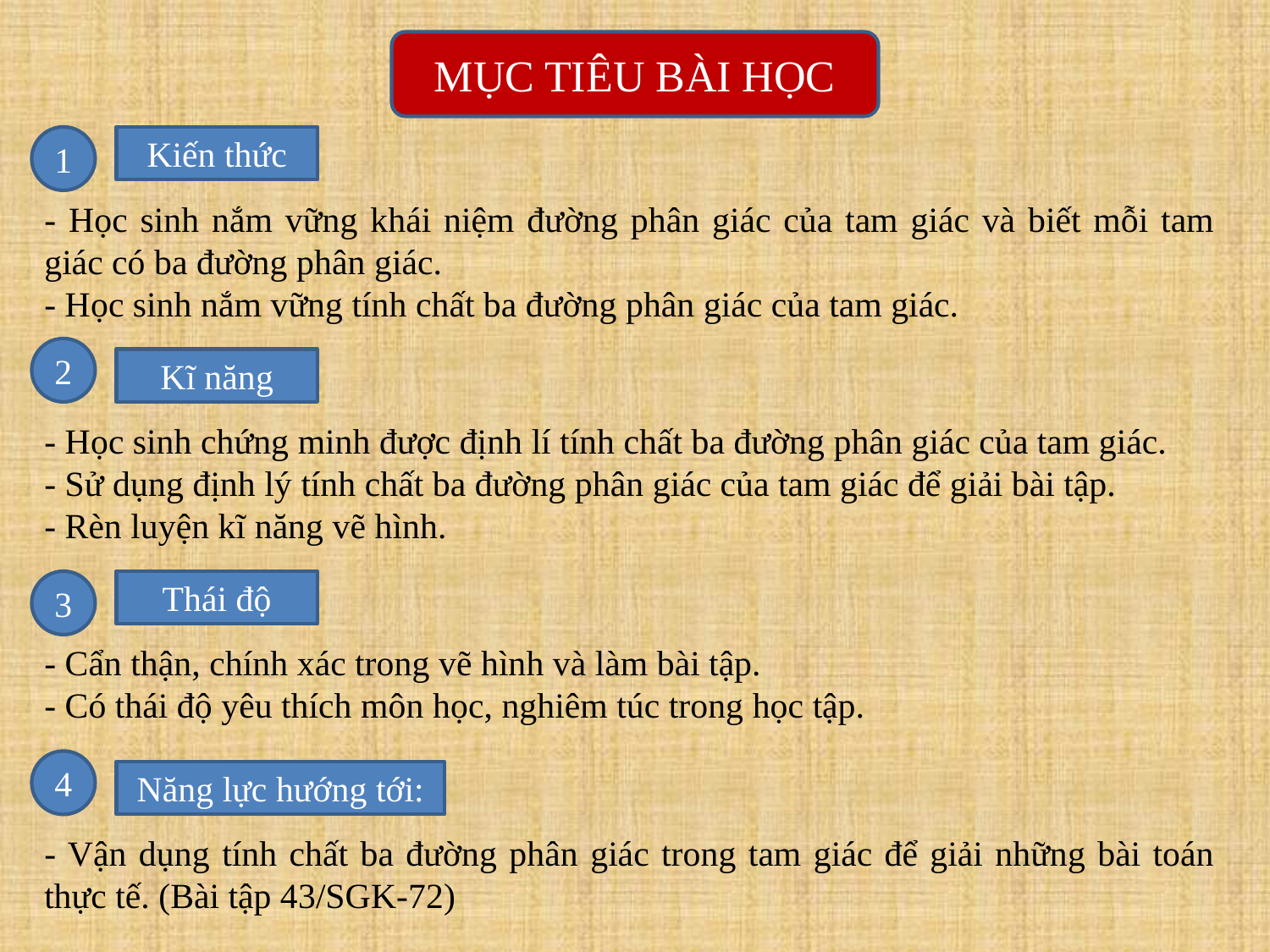

MỤC TIÊU BÀI HỌC
1
Kiến thức
- Học sinh nắm vững khái niệm đường phân giác của tam giác và biết mỗi tam giác có ba đường phân giác.
- Học sinh nắm vững tính chất ba đường phân giác của tam giác.
2
Kĩ năng
- Học sinh chứng minh được định lí tính chất ba đường phân giác của tam giác.
- Sử dụng định lý tính chất ba đường phân giác của tam giác để giải bài tập.
- Rèn luyện kĩ năng vẽ hình.
3
Thái độ
- Cẩn thận, chính xác trong vẽ hình và làm bài tập.
- Có thái độ yêu thích môn học, nghiêm túc trong học tập.
4
Năng lực hướng tới:
- Vận dụng tính chất ba đường phân giác trong tam giác để giải những bài toán thực tế. (Bài tập 43/SGK-72)